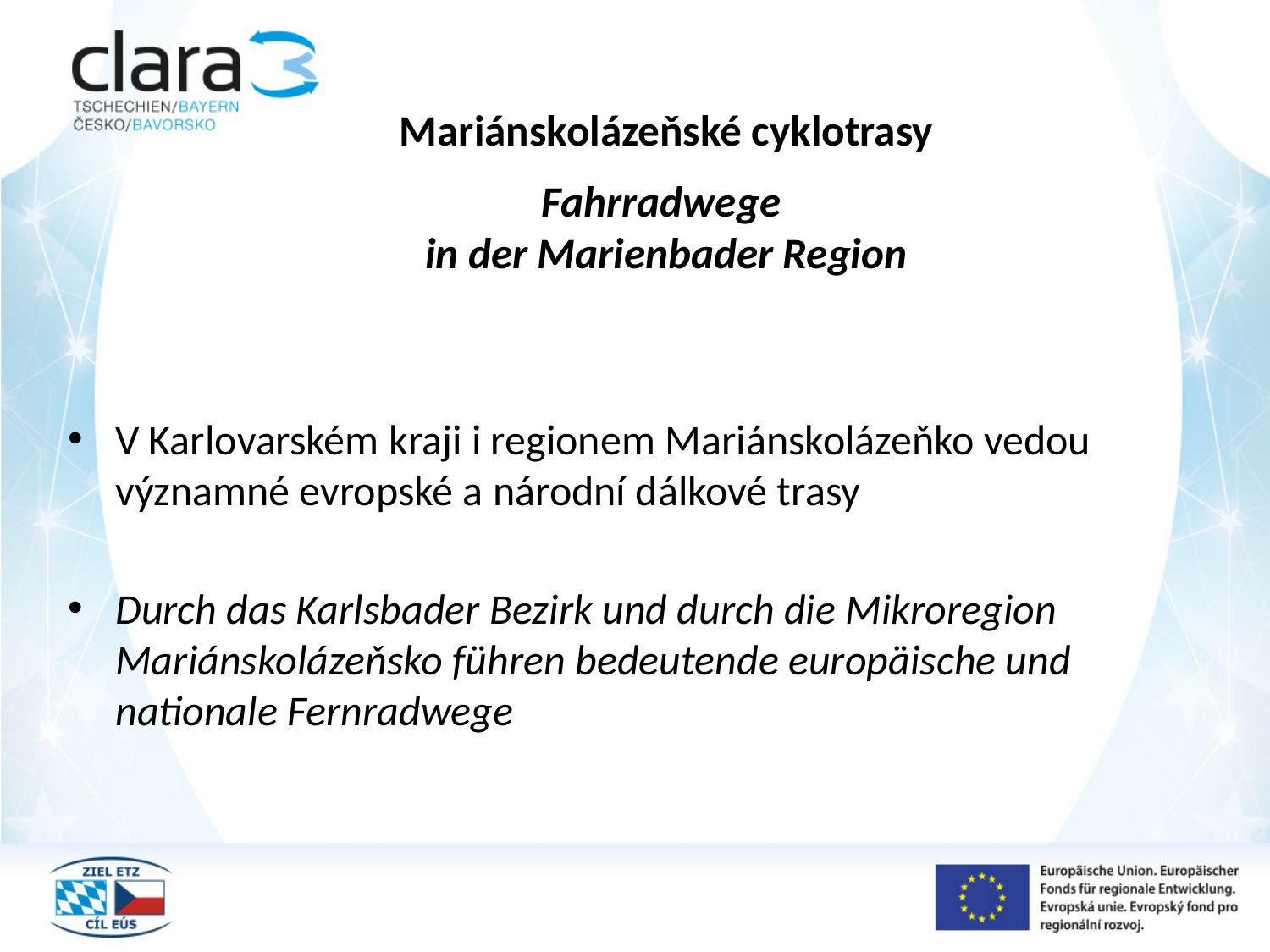

# Mariánskolázeňské cyklotrasy Fahrradwege in der Marienbader Region
V Karlovarském kraji i regionem Mariánskolázeňko vedou významné evropské a národní dálkové trasy

Durch das Karlsbader Bezirk und durch die Mikroregion Mariánskolázeňsko führen bedeutende europäische und nationale Fernradwege